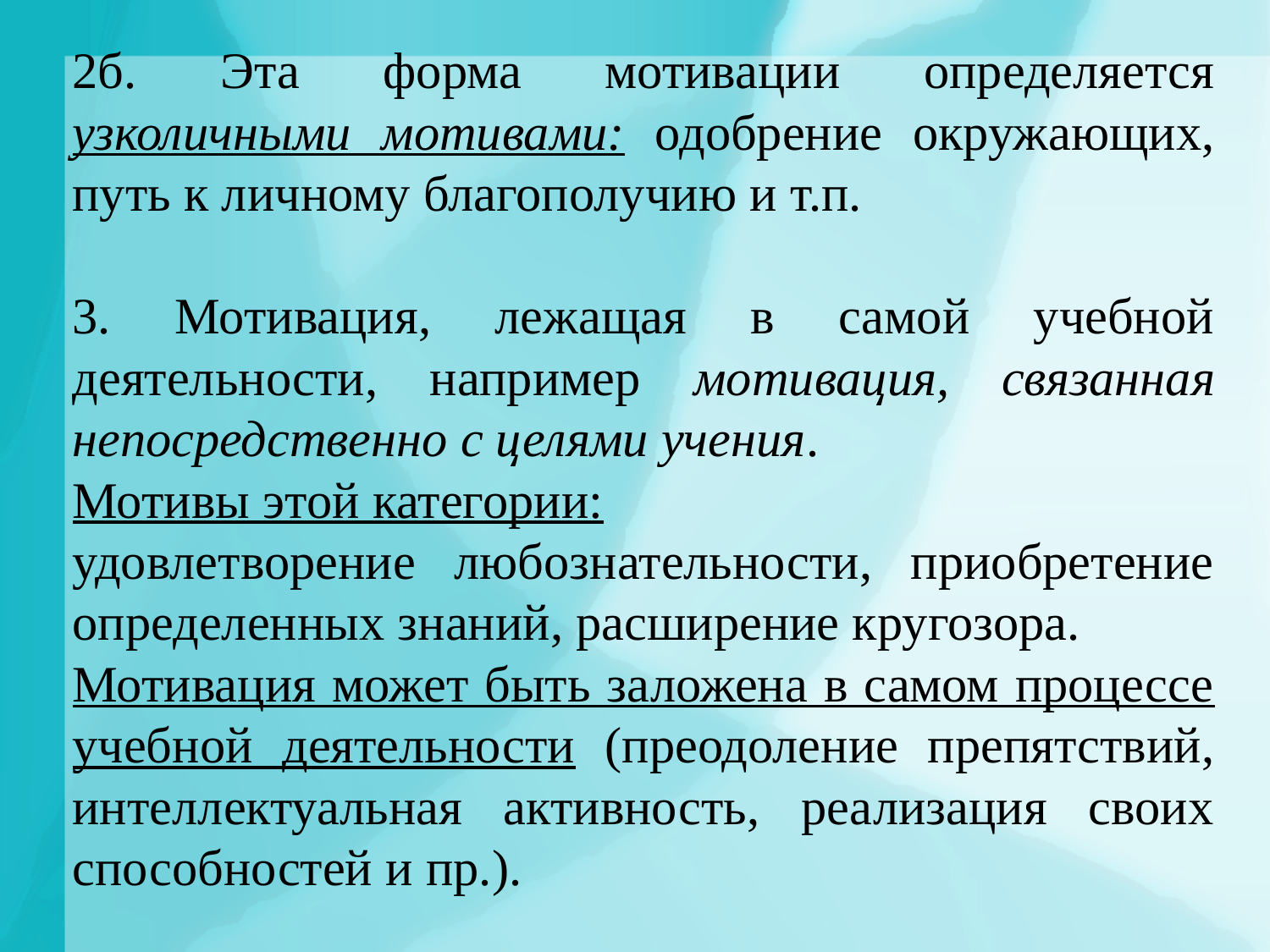

2б. Эта форма мотивации определяется узколичными мотивами: одобрение окружающих, путь к личному благополучию и т.п.

3. Мотивация, лежащая в самой учебной деятельности, например мотивация, связанная непосредственно с целями учения.
Мотивы этой категории:
удовлетворение любознательности, приобретение определенных знаний, расширение кругозора.
Мотивация может быть заложена в самом процессе учебной деятельности (преодоление препятствий, интеллектуальная активность, реализация своих способностей и пр.).